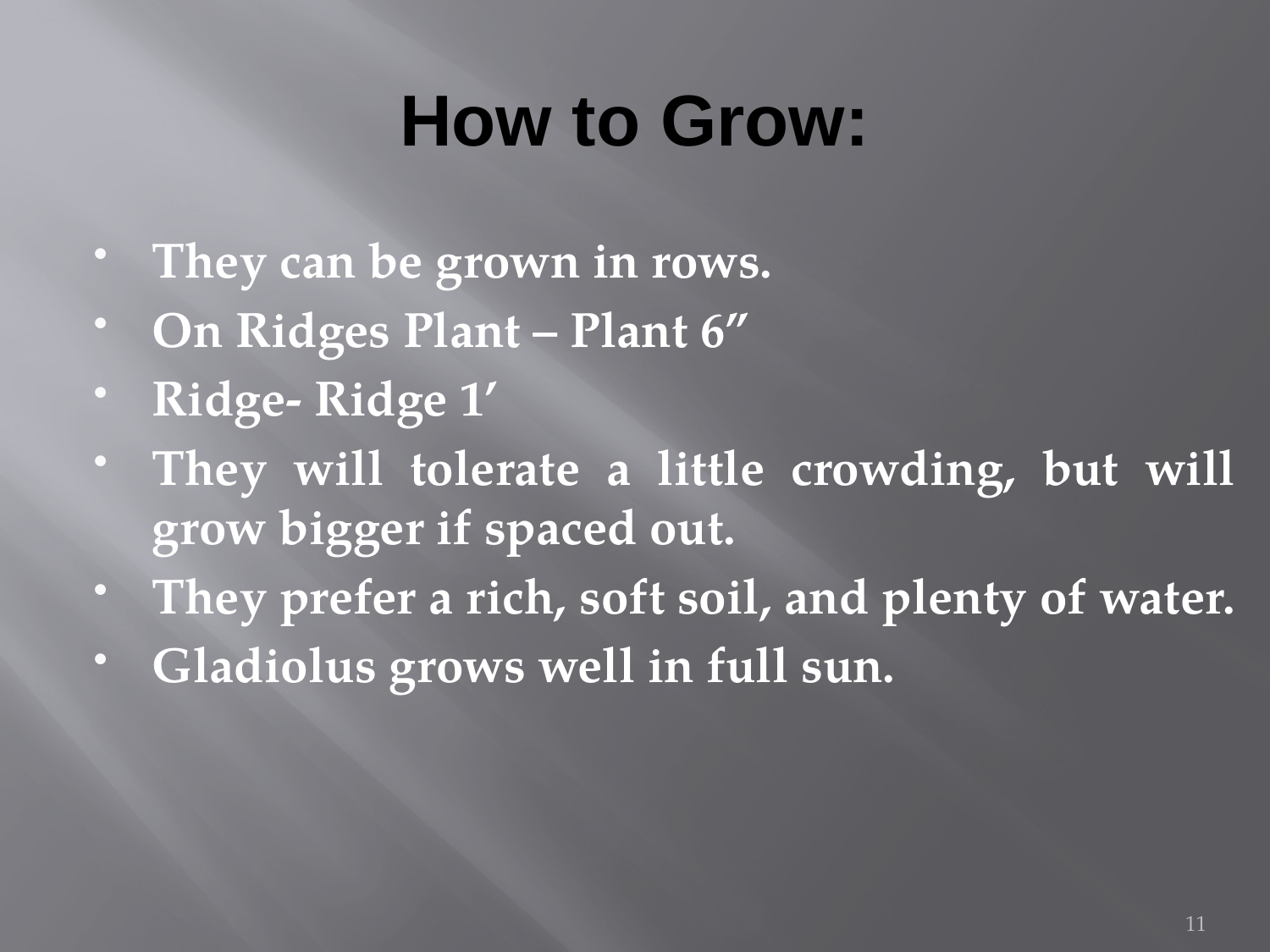

# How to Grow:
They can be grown in rows.
On Ridges Plant – Plant 6”
Ridge- Ridge 1’
They will tolerate a little crowding, but will grow bigger if spaced out.
They prefer a rich, soft soil, and plenty of water.
Gladiolus grows well in full sun.
11